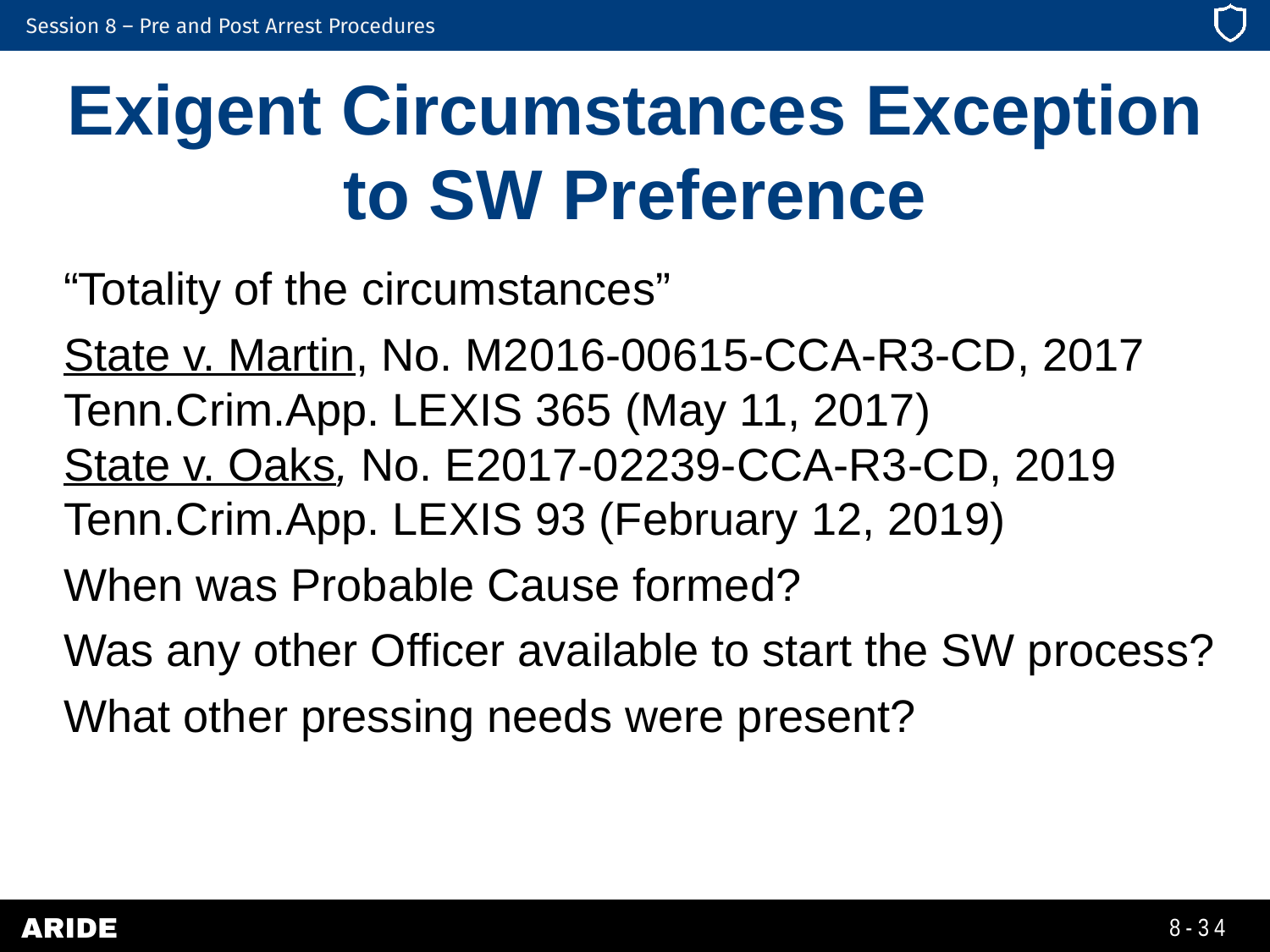

# Exigent Circumstances Exception to SW Preference
“Totality of the circumstances”
State v. Martin, No. M2016-00615-CCA-R3-CD, 2017 Tenn.Crim.App. LEXIS 365 (May 11, 2017)
State v. Oaks, No. E2017-02239-CCA-R3-CD, 2019 Tenn.Crim.App. LEXIS 93 (February 12, 2019)
When was Probable Cause formed?
Was any other Officer available to start the SW process?
What other pressing needs were present?

8-34